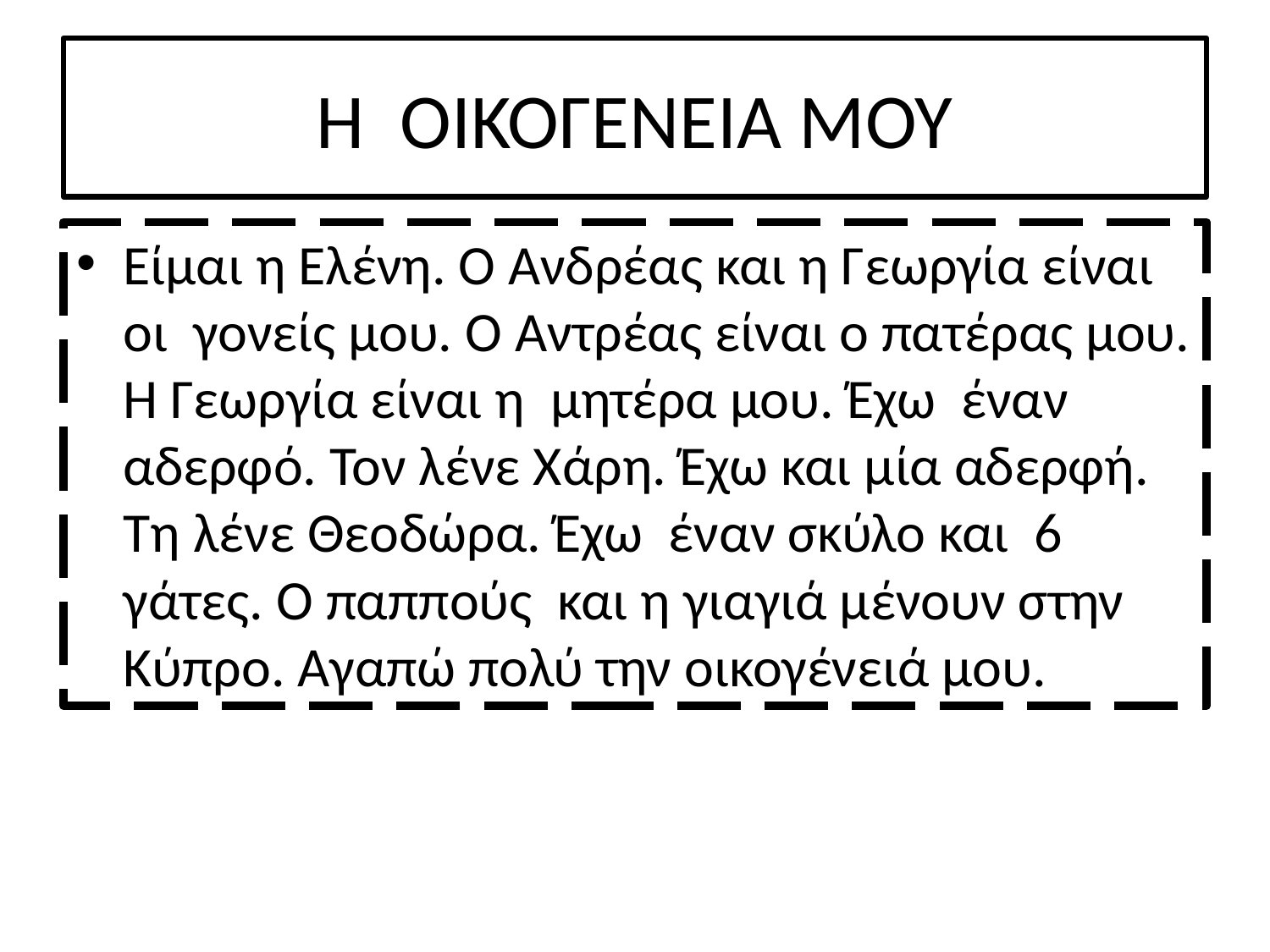

# Η  ΟΙΚΟΓΕΝΕΙΑ ΜΟΥ
Είμαι η Ελένη. Ο Ανδρέας και η Γεωργία είναι οι  γονείς μου. Ο Αντρέας είναι ο πατέρας μου. Η Γεωργία είναι η  μητέρα μου. Έχω  έναν αδερφό. Τον λένε Χάρη. Έχω και μία αδερφή. Τη λένε Θεοδώρα. Έχω  έναν σκύλο και  6 γάτες. Ο παππούς  και η γιαγιά μένουν στην Κύπρο. Αγαπώ πολύ την οικογένειά μου.